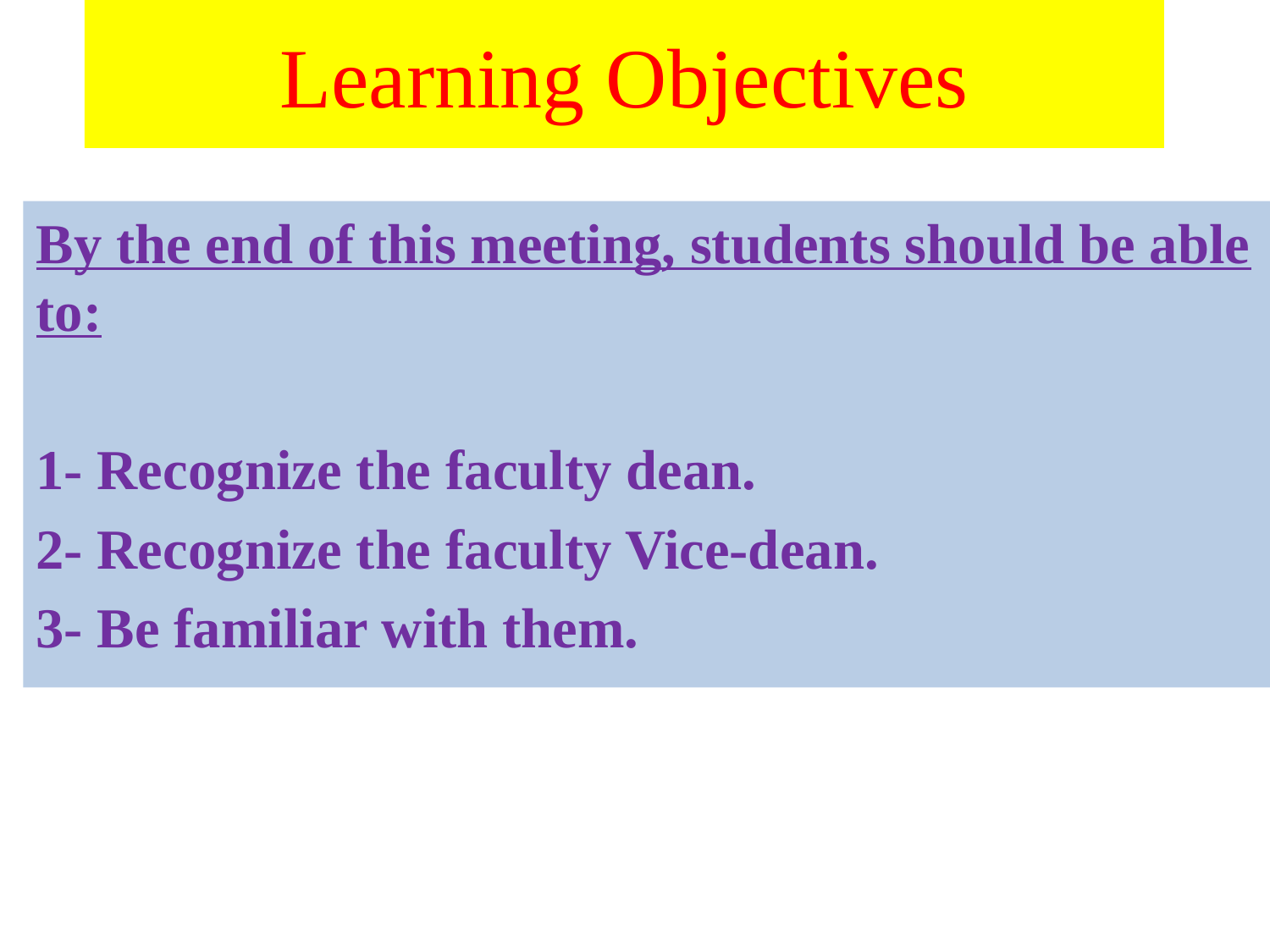

# Learning Objectives
By the end of this meeting, students should be able to:

1- Recognize the faculty dean.
2- Recognize the faculty Vice-dean.
3- Be familiar with them.